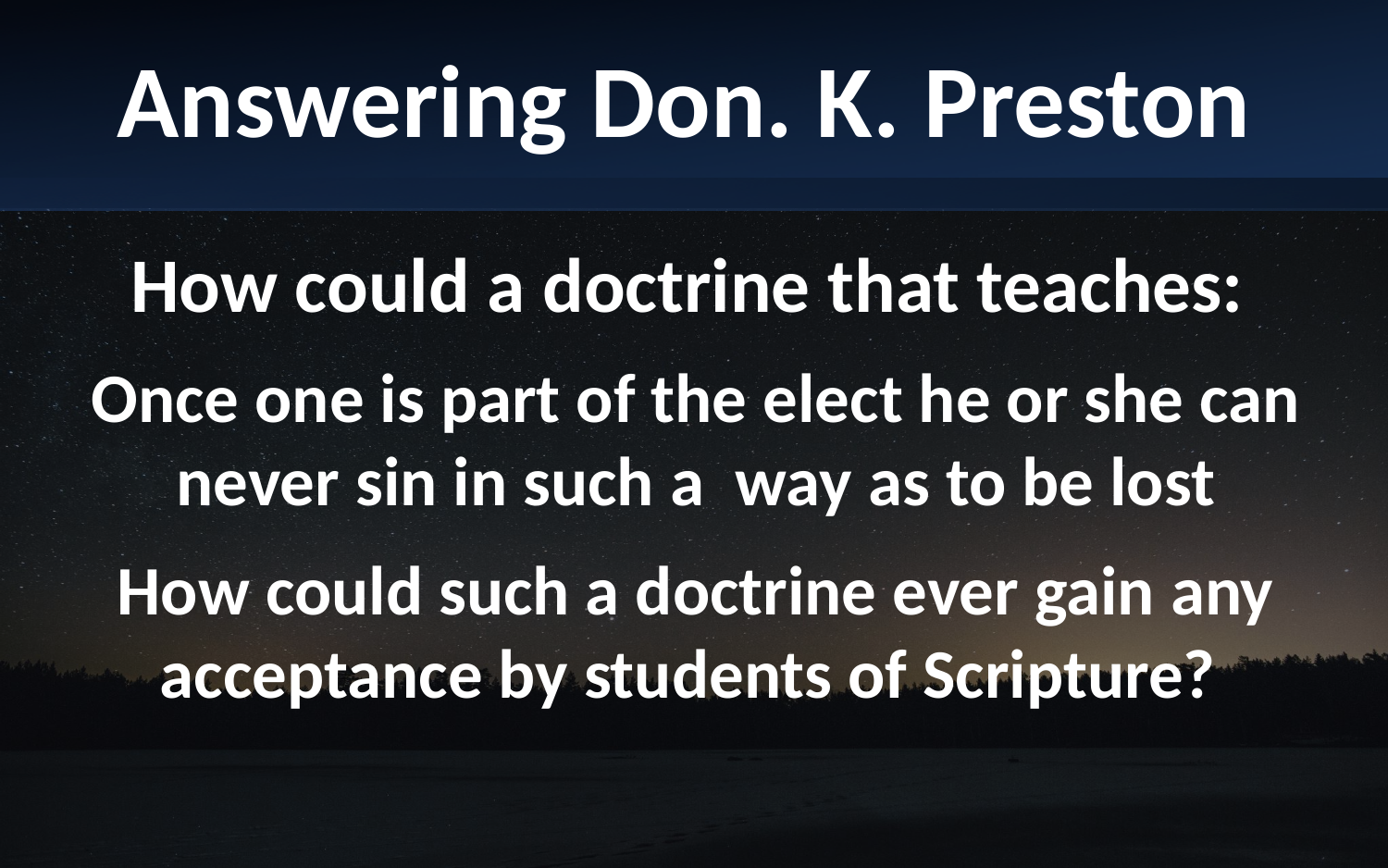

Answering Don. K. Preston
How could a doctrine that teaches:
Once one is part of the elect he or she can never sin in such a  way as to be lost
How could such a doctrine ever gain any acceptance by students of Scripture?